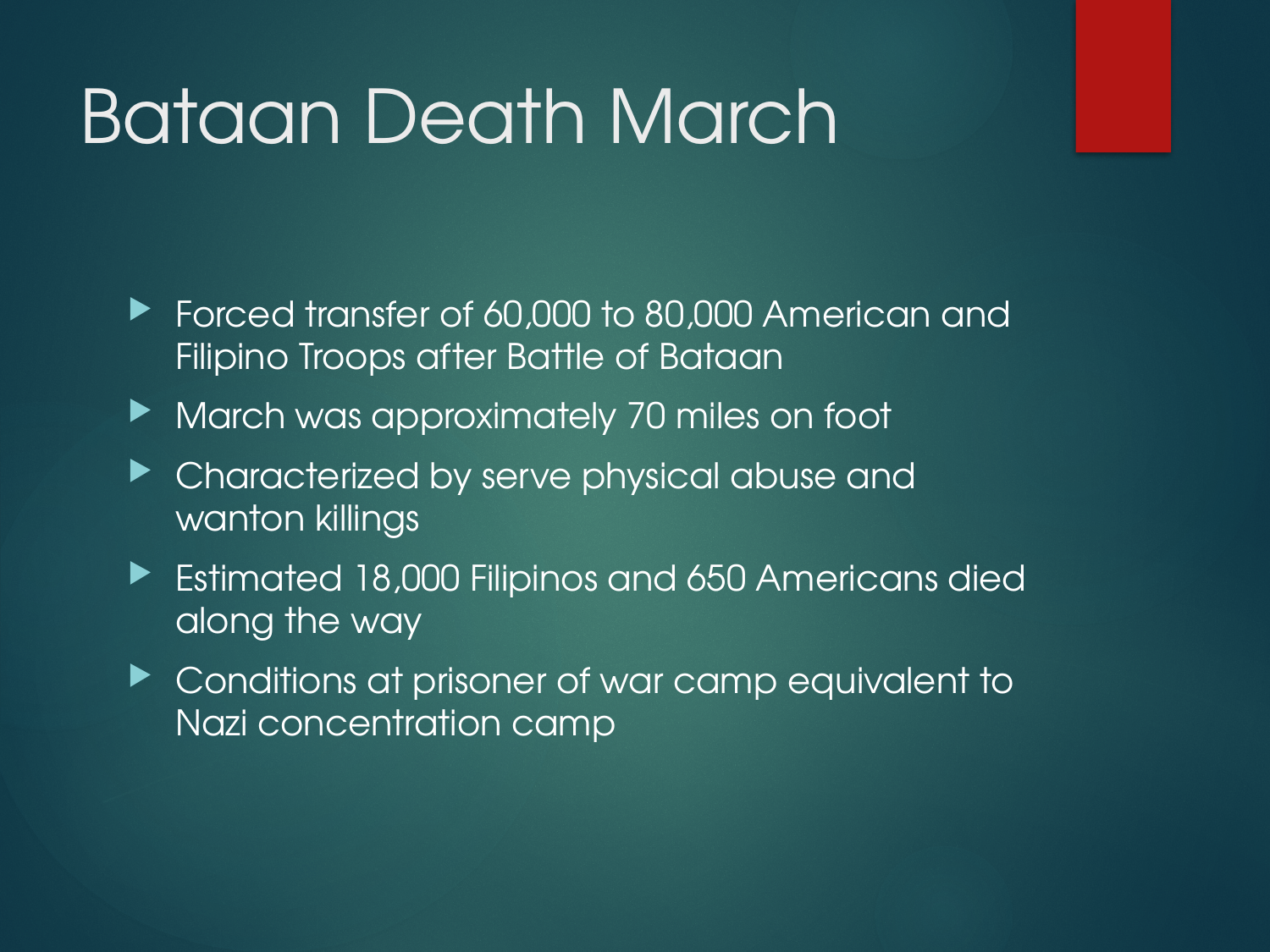

# Bataan Death March
Forced transfer of 60,000 to 80,000 American and Filipino Troops after Battle of Bataan
March was approximately 70 miles on foot
Characterized by serve physical abuse and wanton killings
Estimated 18,000 Filipinos and 650 Americans died along the way
Conditions at prisoner of war camp equivalent to Nazi concentration camp